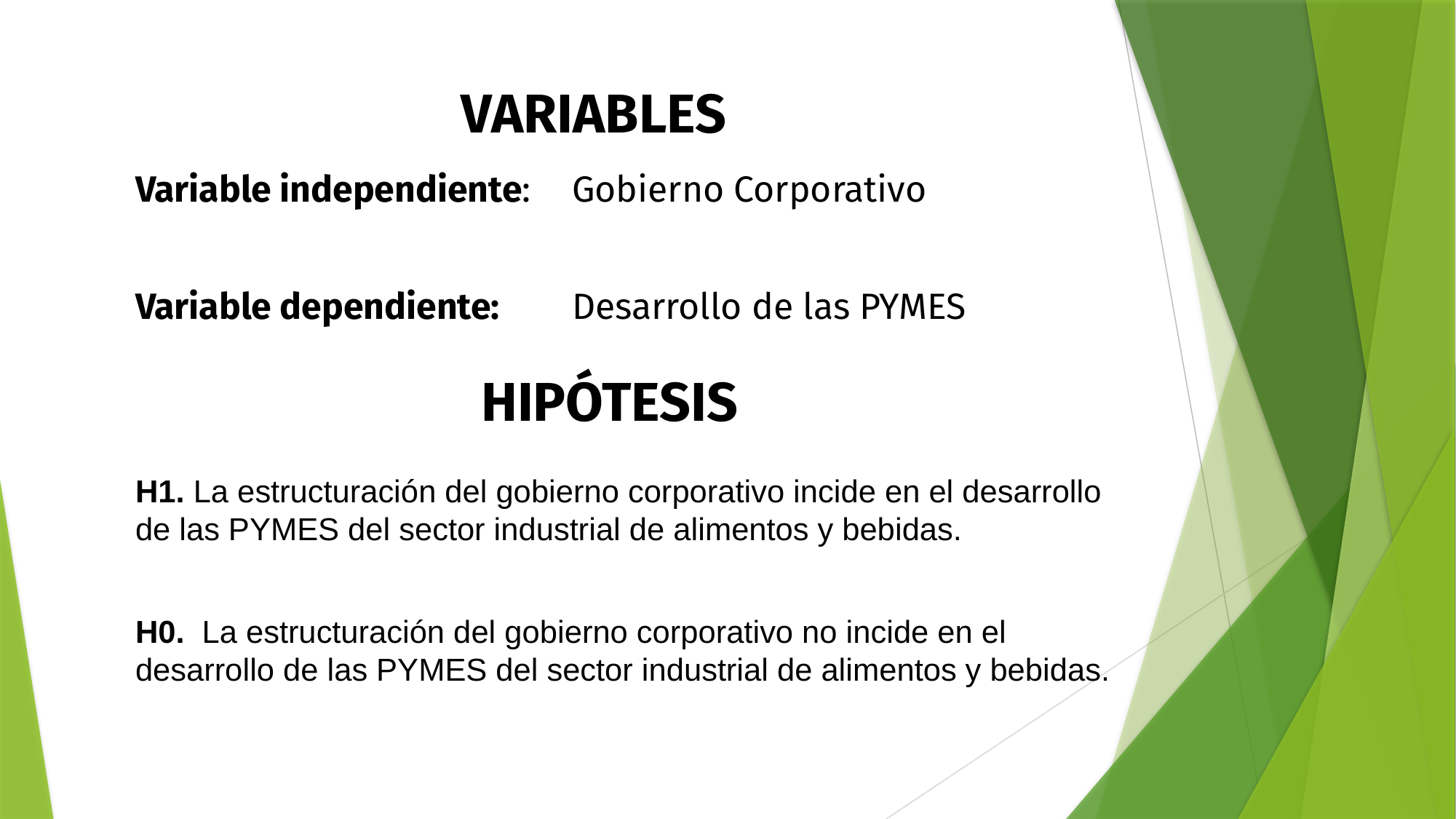

# VARIABLES
Variable independiente: 	Gobierno Corporativo

Variable dependiente: 	Desarrollo de las PYMES

HIPÓTESIS
H1. La estructuración del gobierno corporativo incide en el desarrollo de las PYMES del sector industrial de alimentos y bebidas.

H0.  La estructuración del gobierno corporativo no incide en el desarrollo de las PYMES del sector industrial de alimentos y bebidas.